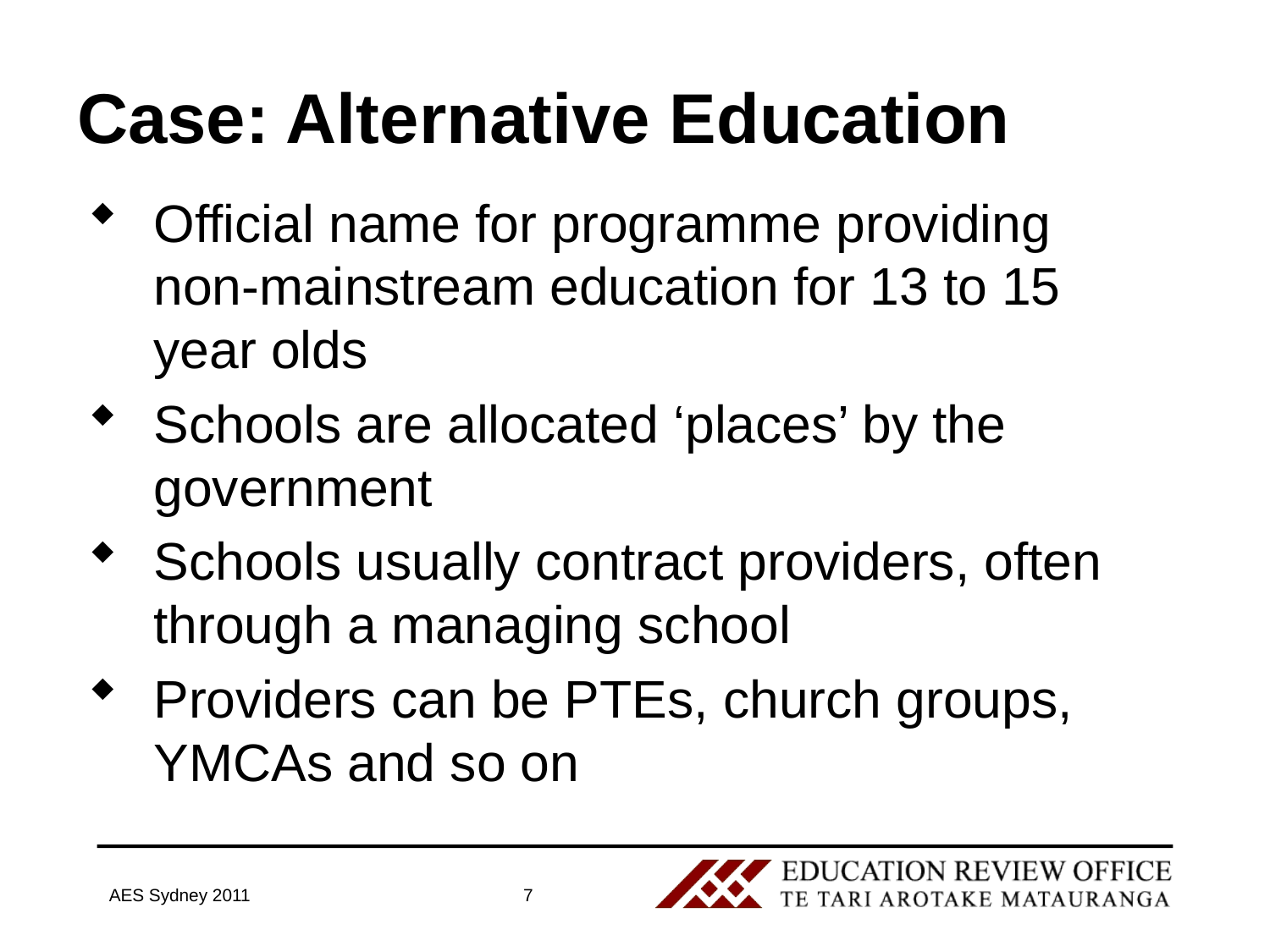

# Case: Alternative Education
Official name for programme providing non-mainstream education for 13 to 15 year olds
Schools are allocated ‘places’ by the government
Schools usually contract providers, often through a managing school
Providers can be PTEs, church groups, YMCAs and so on